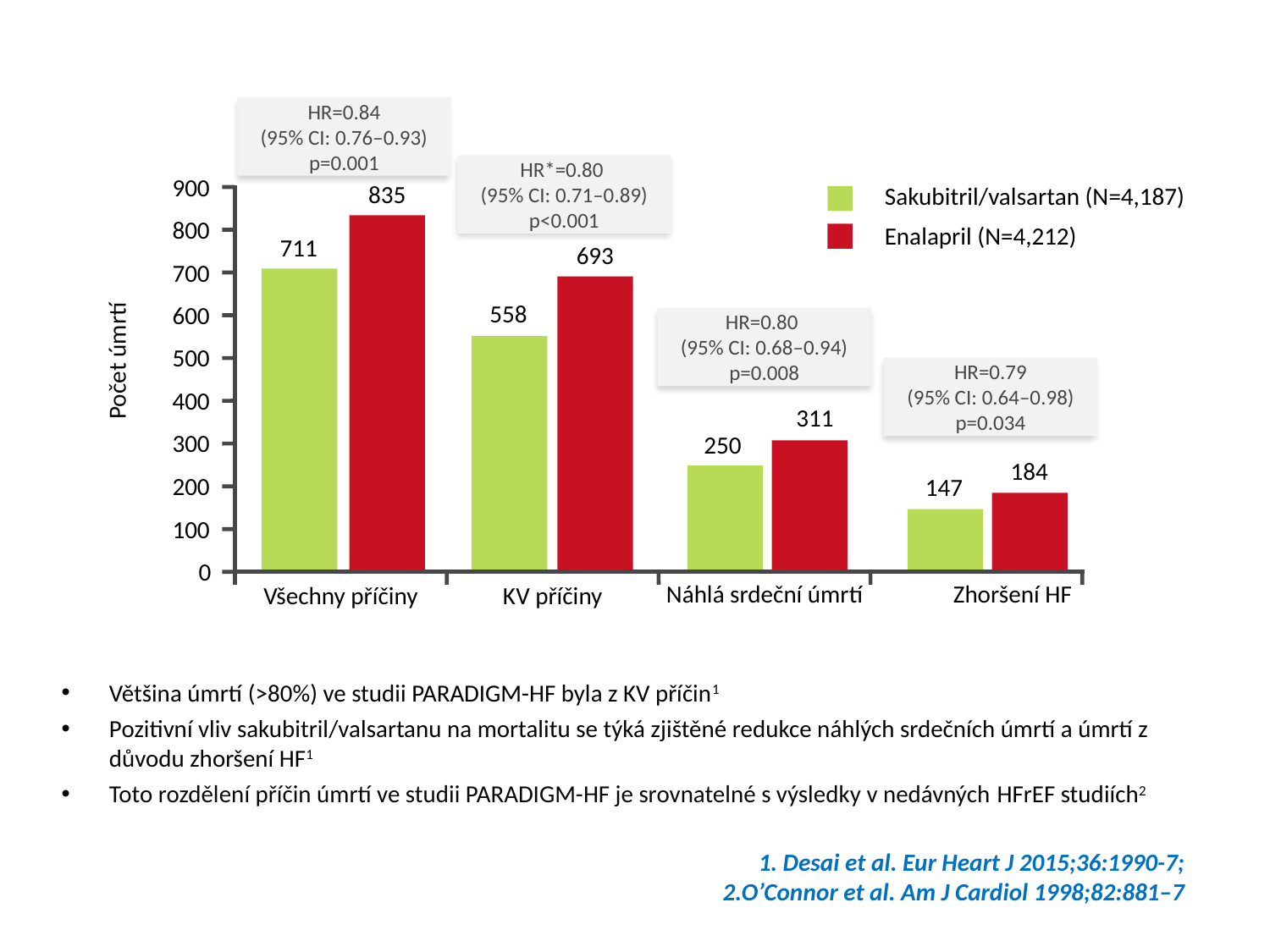

#
HR=0.84
(95% CI: 0.76–0.93)
p=0.001
HR*=0.80
(95% CI: 0.71–0.89)
p<0.001
900
835
Sakubitril/valsartan (N=4,187)
Enalapril (N=4,212)

800

711

693
700

558
600
HR=0.80
(95% CI: 0.68–0.94)
p=0.008

500
Počet úmrtí
HR=0.79
(95% CI: 0.64–0.98)
p=0.034

400
311

300
250

184
200
147

100

0

Všechny příčiny
KV příčiny
Náhlá srdeční úmrtí
Zhoršení HF

Většina úmrtí (>80%) ve studii PARADIGM-HF byla z KV příčin1
Pozitivní vliv sakubitril/valsartanu na mortalitu se týká zjištěné redukce náhlých srdečních úmrtí a úmrtí z důvodu zhoršení HF1
Toto rozdělení příčin úmrtí ve studii PARADIGM-HF je srovnatelné s výsledky v nedávných HFrEF studiích2

1. Desai et al. Eur Heart J 2015;36:1990-7;
2.O’Connor et al. Am J Cardiol 1998;82:881–7